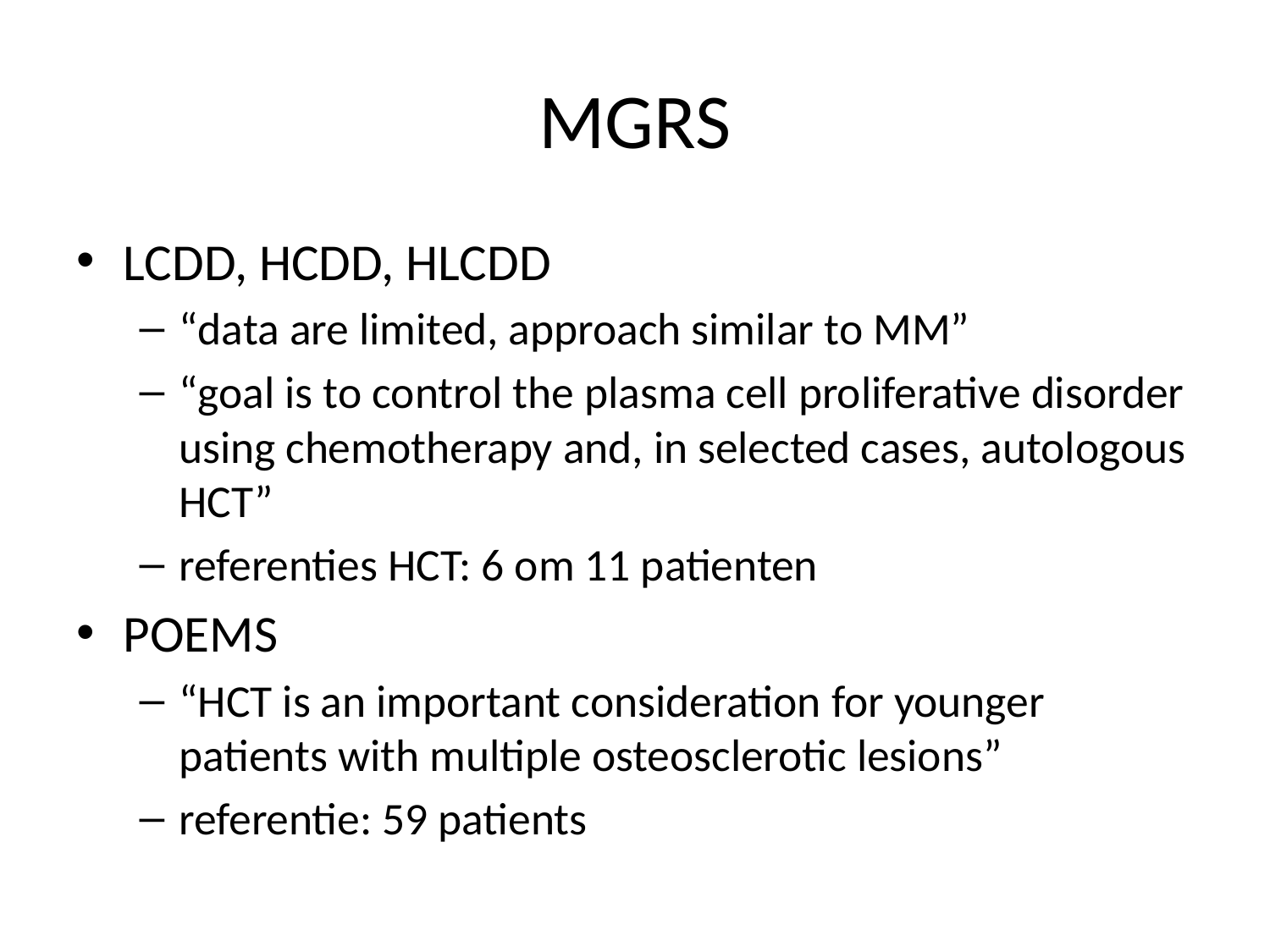

# MGRS
LCDD, HCDD, HLCDD
“data are limited, approach similar to MM”
“goal is to control the plasma cell proliferative disorder using chemotherapy and, in selected cases, autologous HCT”
referenties HCT: 6 om 11 patienten
POEMS
“HCT is an important consideration for younger patients with multiple osteosclerotic lesions”
referentie: 59 patients